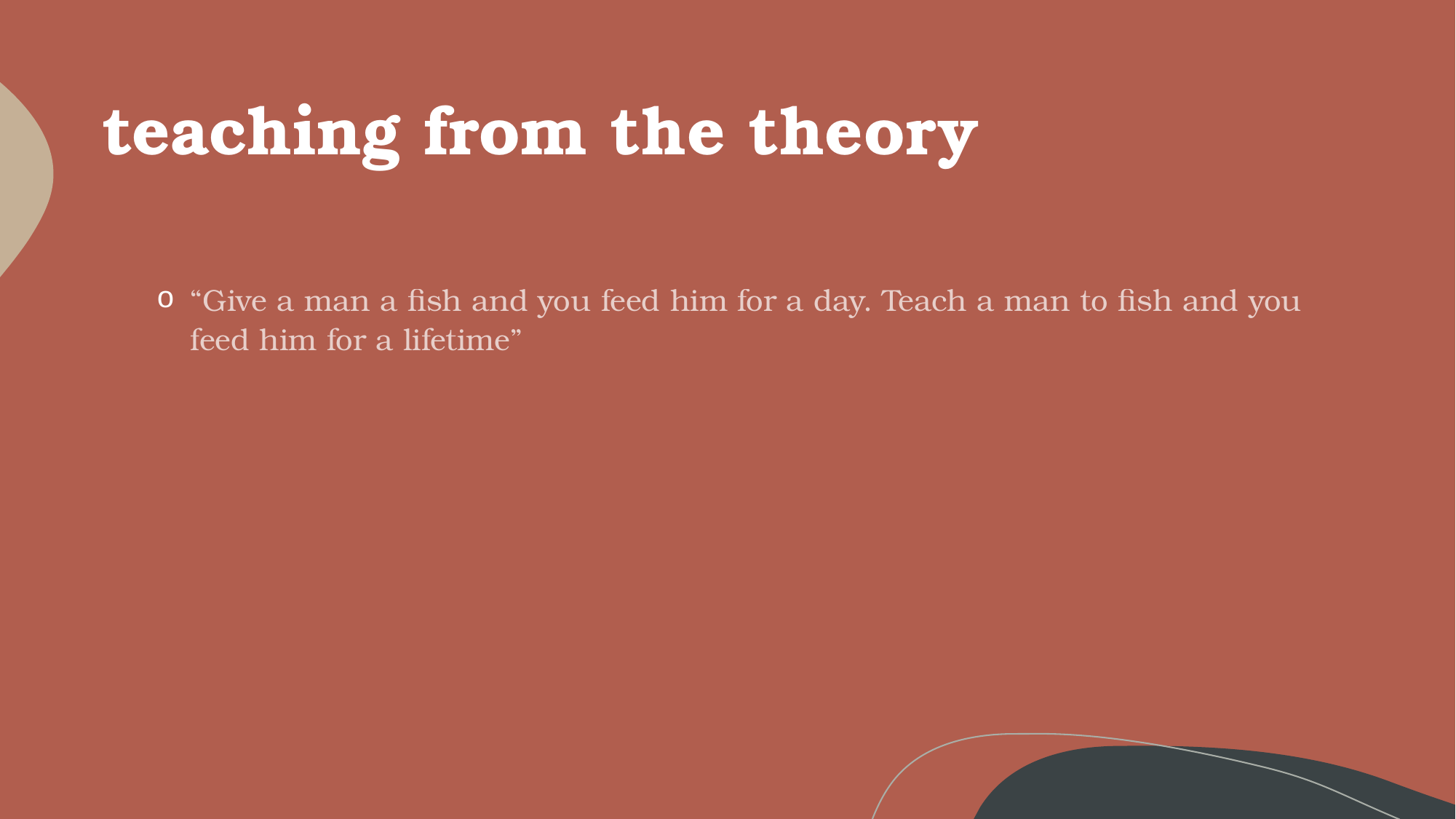

# teaching from the theory
“Give a man a fish and you feed him for a day. Teach a man to fish and you feed him for a lifetime”